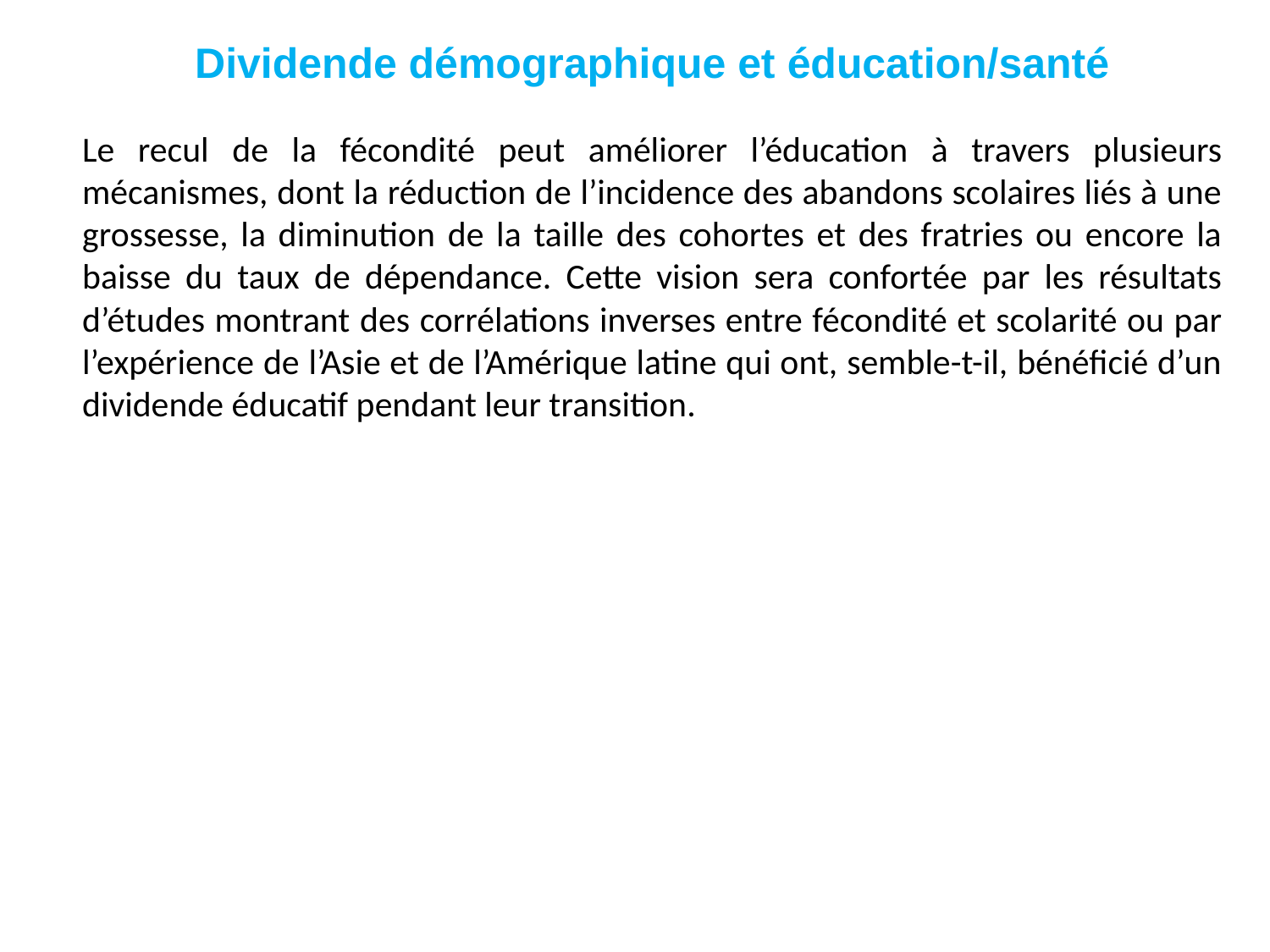

# Dividende démographique et éducation/santé
Le recul de la fécondité peut améliorer l’éducation à travers plusieurs mécanismes, dont la réduction de l’incidence des abandons scolaires liés à une grossesse, la diminution de la taille des cohortes et des fratries ou encore la baisse du taux de dépendance. Cette vision sera confortée par les résultats d’études montrant des corrélations inverses entre fécondité et scolarité ou par l’expérience de l’Asie et de l’Amérique latine qui ont, semble-t-il, bénéficié d’un dividende éducatif pendant leur transition.